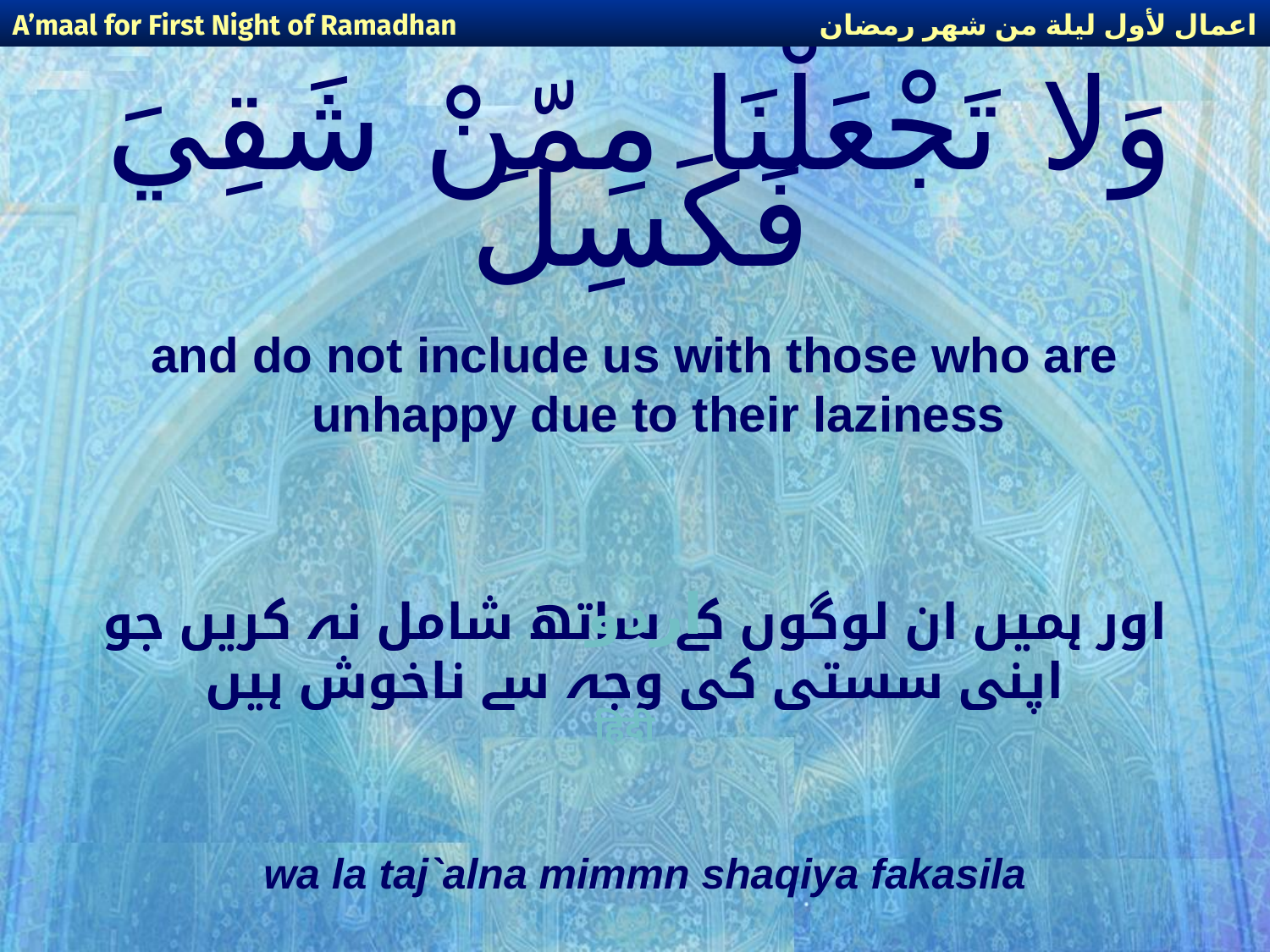

اعمال لأول ليلة من شهر رمضان
A’maal for First Night of Ramadhan
# وَلا تَجْعَلْنَا مِمّنْ شَقِيَ فَكَسِلَ
and do not include us with those who are unhappy due to their laziness

اور ہمیں ان لوگوں کے ساتھ شامل نہ کریں جو اپنی سستی کی وجہ سے ناخوش ہیں

اردو
हिंदी
wa la taj`alna mimmn shaqiya fakasila